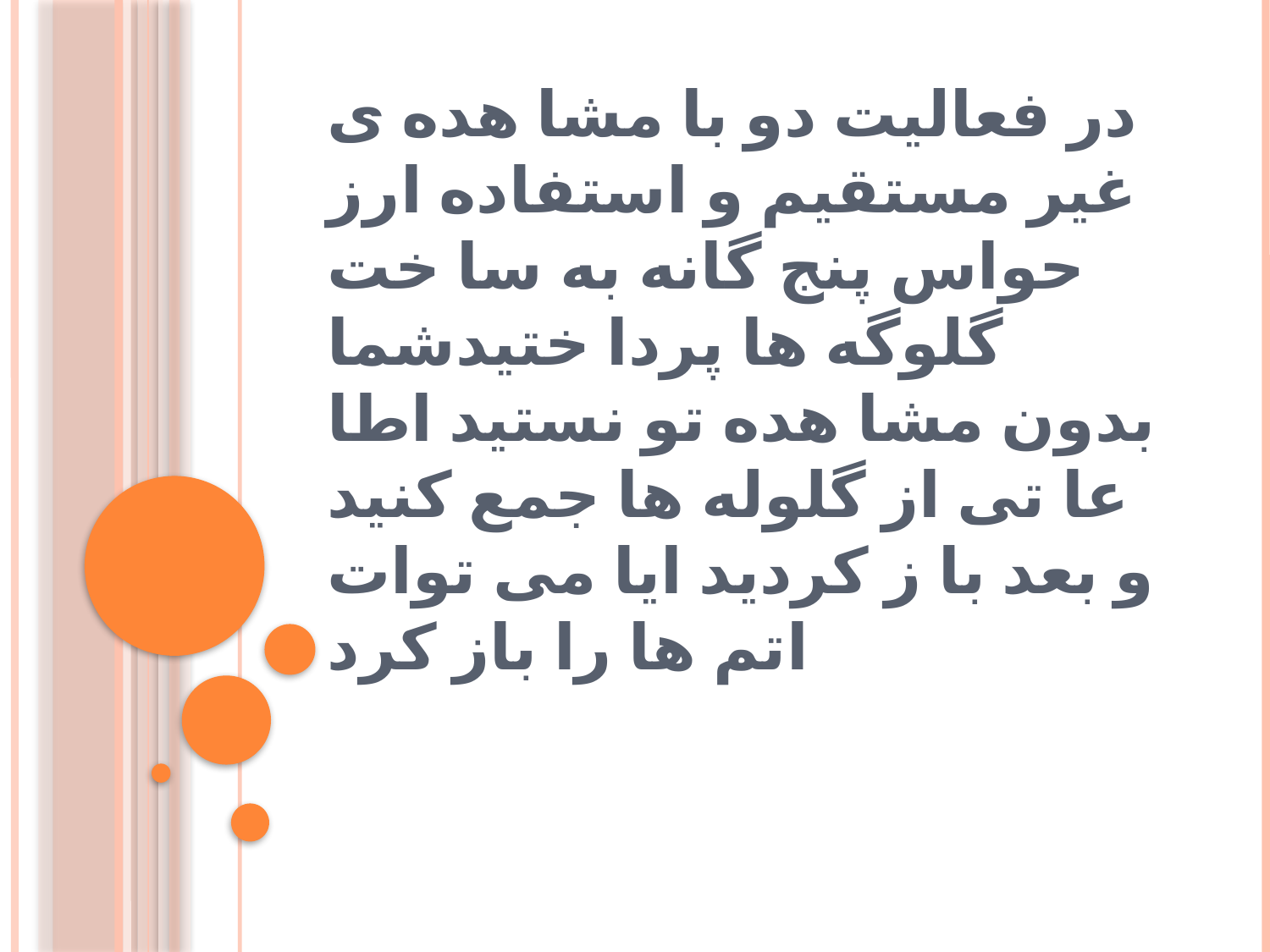

# در فعالیت دو با مشا هده ی غیر مستقیم و استفاده ارز حواس پنج گانه به سا خت گلوگه ها پردا ختیدشما بدون مشا هده تو نستید اطا عا تی از گلوله ها جمع کنید و بعد با ز کردید ایا می توات اتم ها را باز کرد